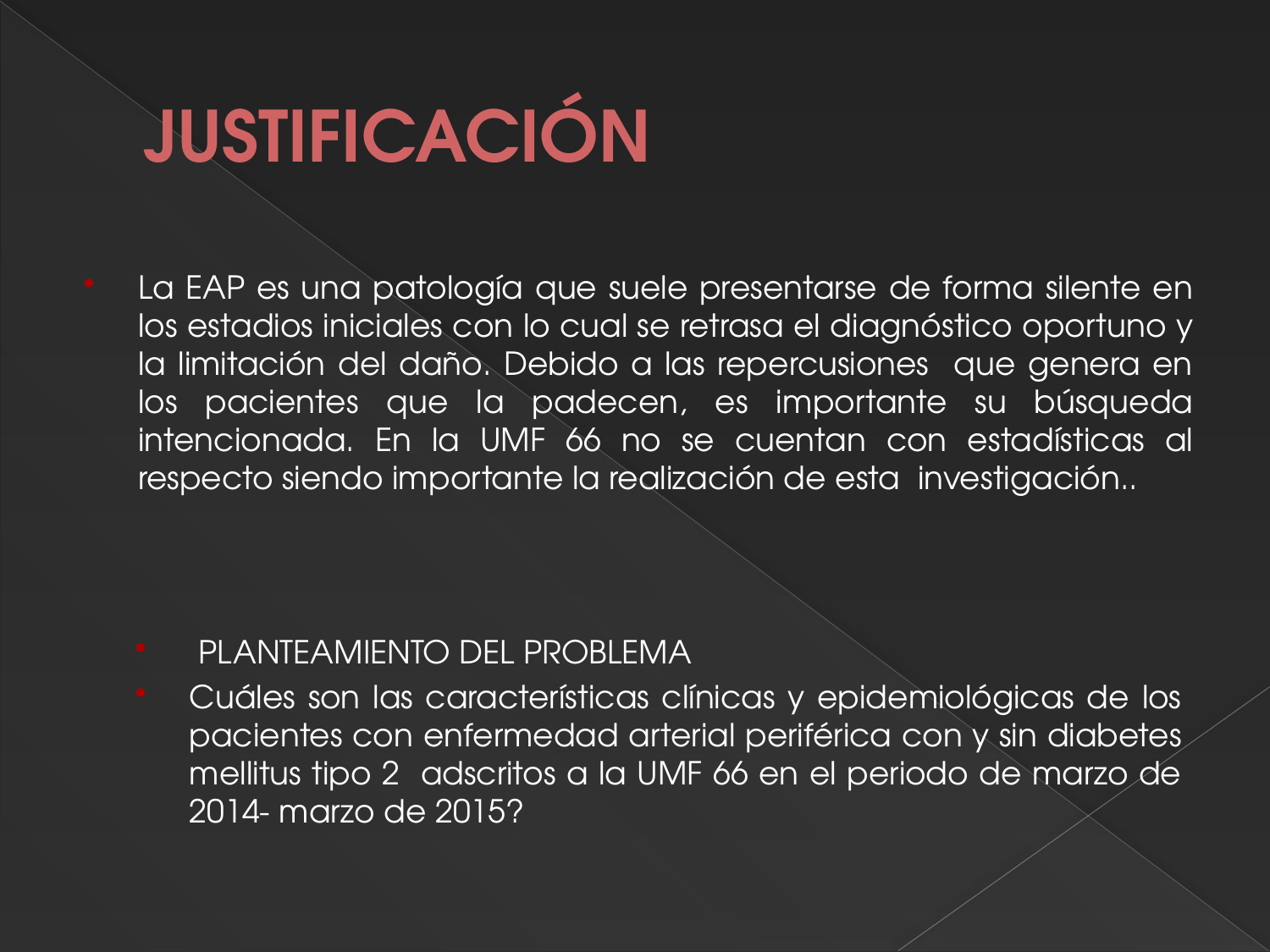

# JUSTIFICACIÓN
La EAP es una patología que suele presentarse de forma silente en los estadios iniciales con lo cual se retrasa el diagnóstico oportuno y la limitación del daño. Debido a las repercusiones  que genera en los pacientes que la padecen, es importante su búsqueda intencionada. En la UMF 66 no se cuentan con estadísticas al respecto siendo importante la realización de esta  investigación..
 PLANTEAMIENTO DEL PROBLEMA
Cuáles son las características clínicas y epidemiológicas de los pacientes con enfermedad arterial periférica con y sin diabetes mellitus tipo 2  adscritos a la UMF 66 en el periodo de marzo de 2014- marzo de 2015?